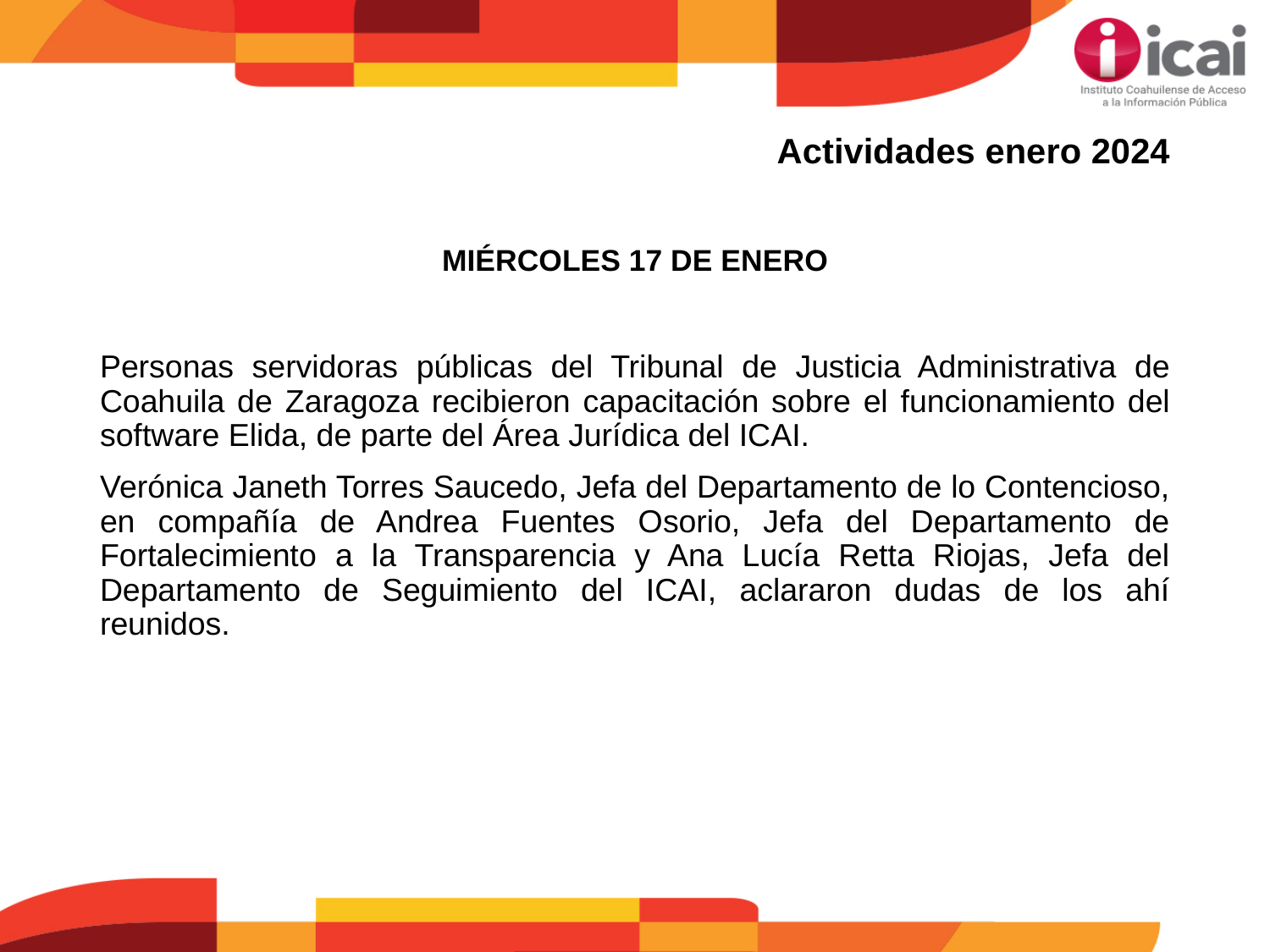

Actividades enero 2024

MIÉRCOLES 17 DE ENERO

Personas servidoras públicas del Tribunal de Justicia Administrativa de Coahuila de Zaragoza recibieron capacitación sobre el funcionamiento del software Elida, de parte del Área Jurídica del ICAI.
Verónica Janeth Torres Saucedo, Jefa del Departamento de lo Contencioso, en compañía de Andrea Fuentes Osorio, Jefa del Departamento de Fortalecimiento a la Transparencia y Ana Lucía Retta Riojas, Jefa del Departamento de Seguimiento del ICAI, aclararon dudas de los ahí reunidos.